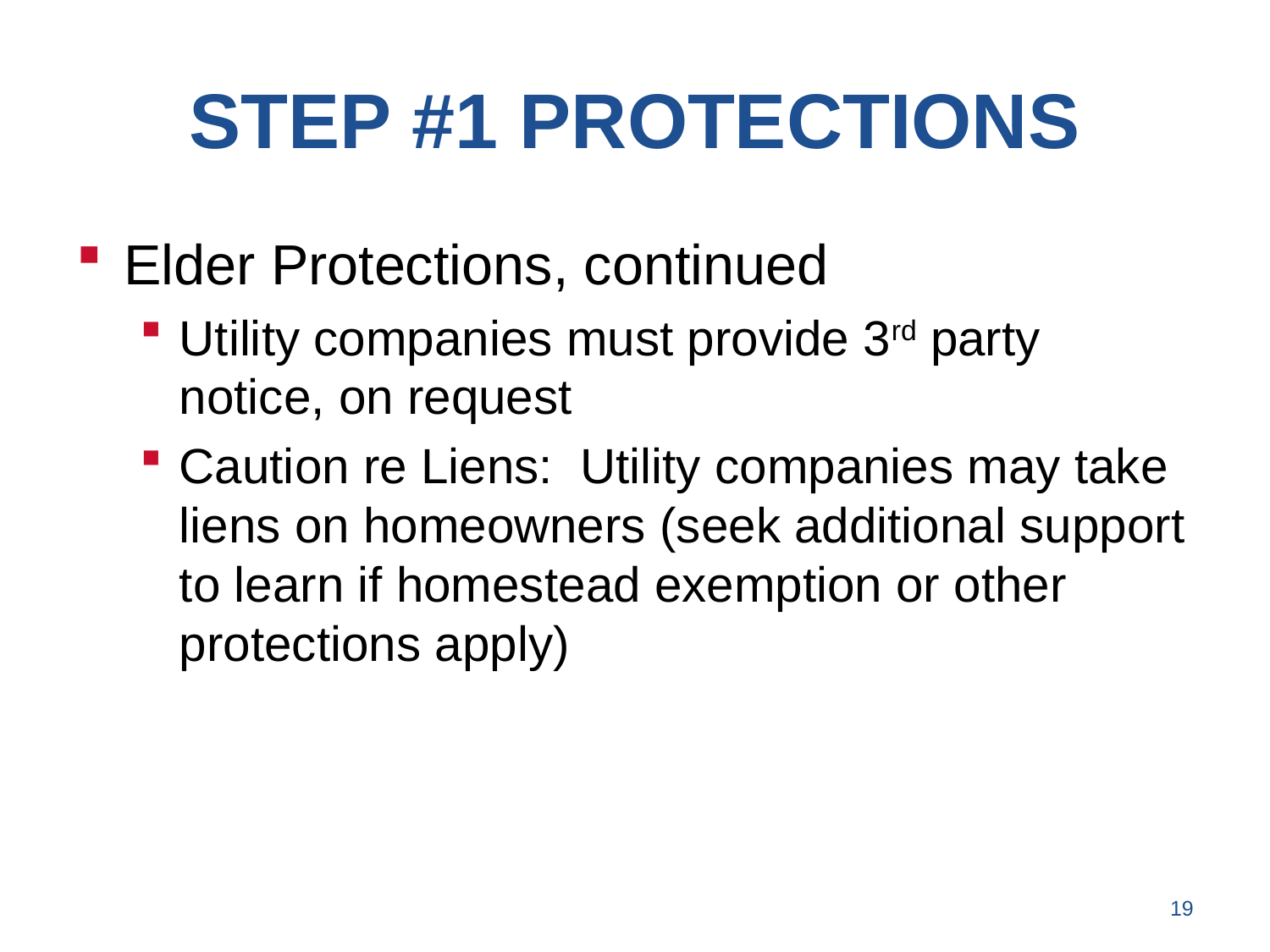

# STEP #1 PROTECTIONS
Elder Protections, continued
Utility companies must provide 3rd party notice, on request
Caution re Liens:  Utility companies may take liens on homeowners (seek additional support to learn if homestead exemption or other protections apply)

19